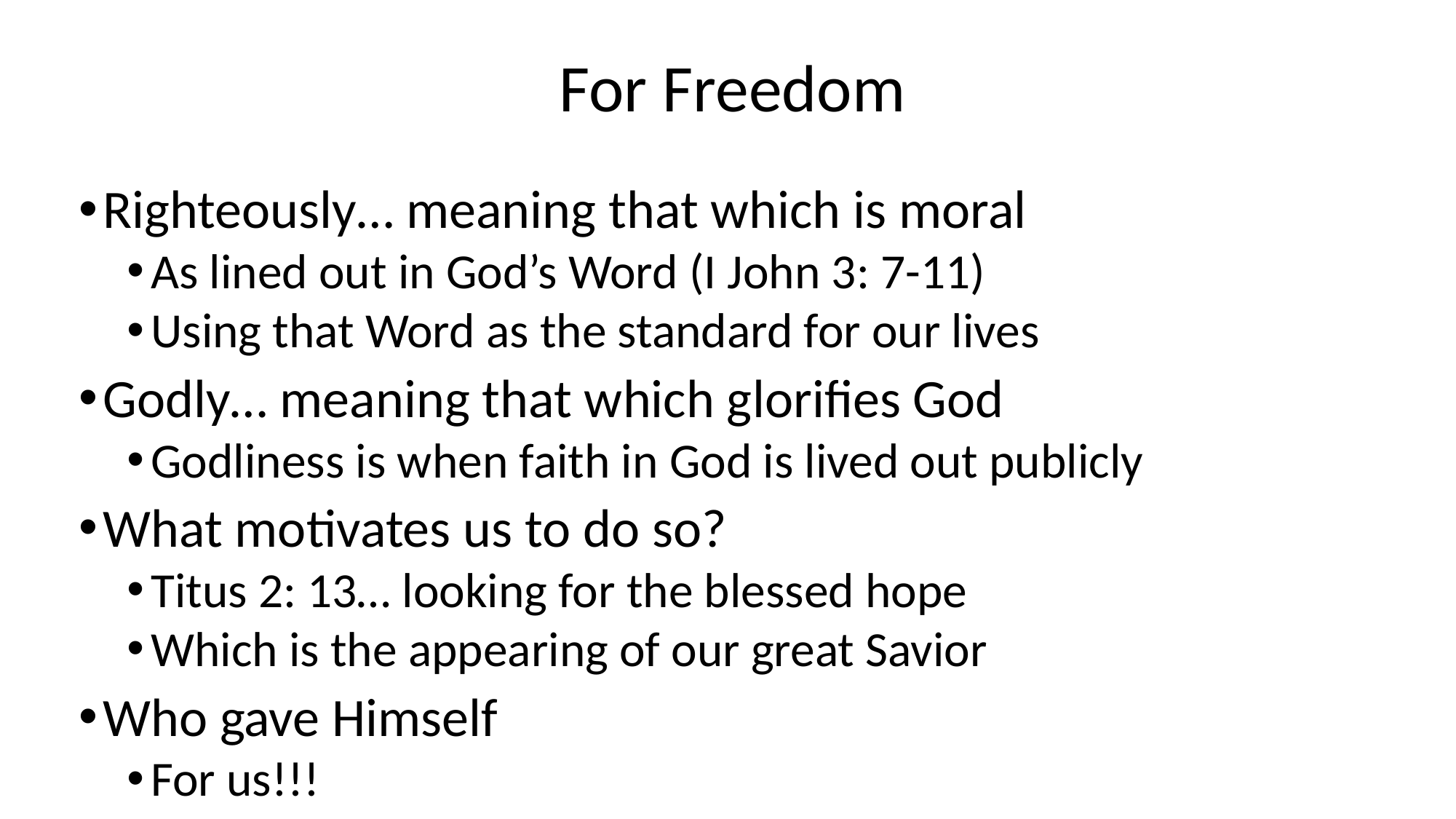

# For Freedom
Righteously… meaning that which is moral
As lined out in God’s Word (I John 3: 7-11)
Using that Word as the standard for our lives
Godly… meaning that which glorifies God
Godliness is when faith in God is lived out publicly
What motivates us to do so?
Titus 2: 13… looking for the blessed hope
Which is the appearing of our great Savior
Who gave Himself
For us!!!